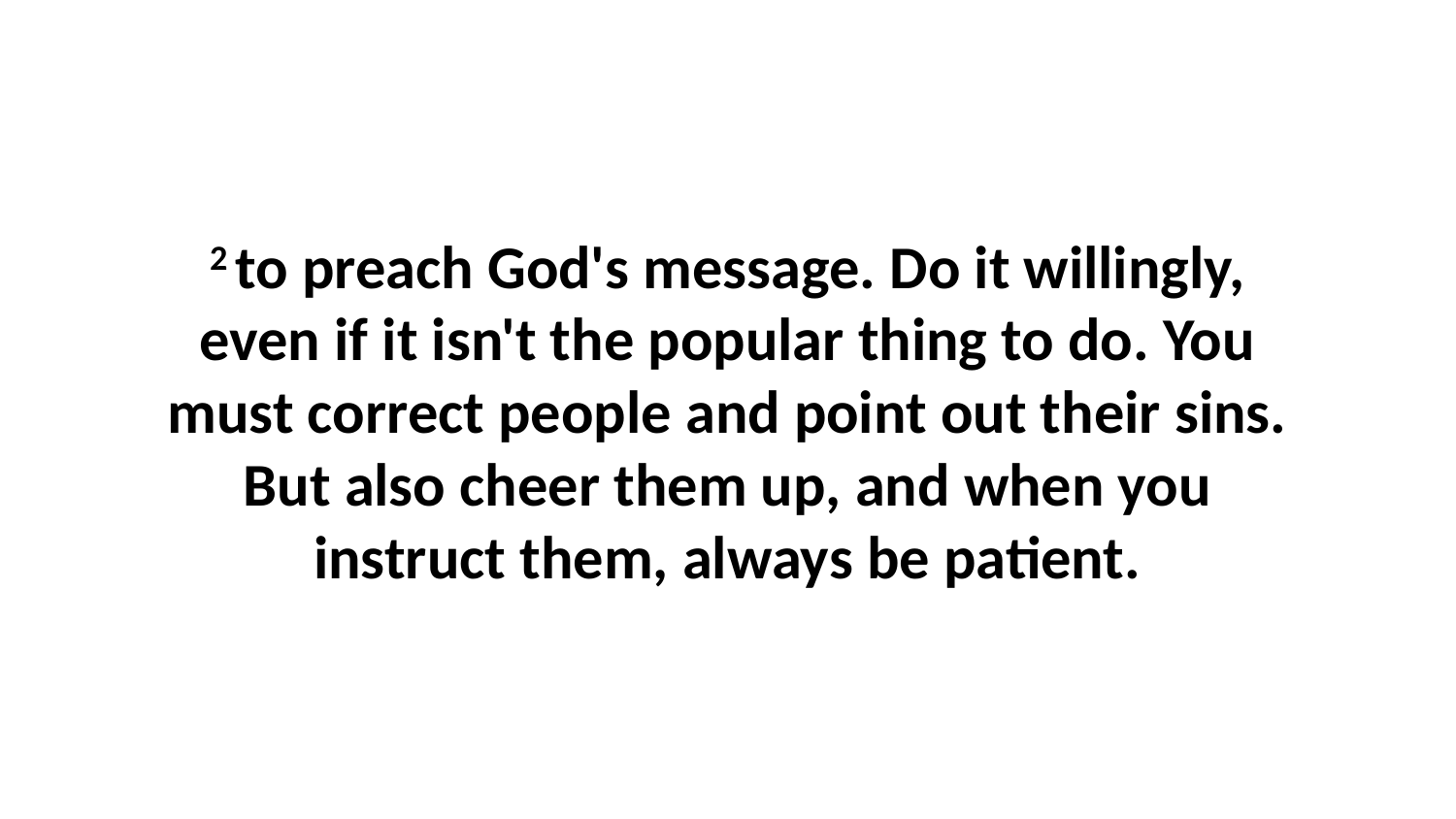

2 to preach God's message. Do it willingly, even if it isn't the popular thing to do. You must correct people and point out their sins. But also cheer them up, and when you instruct them, always be patient.